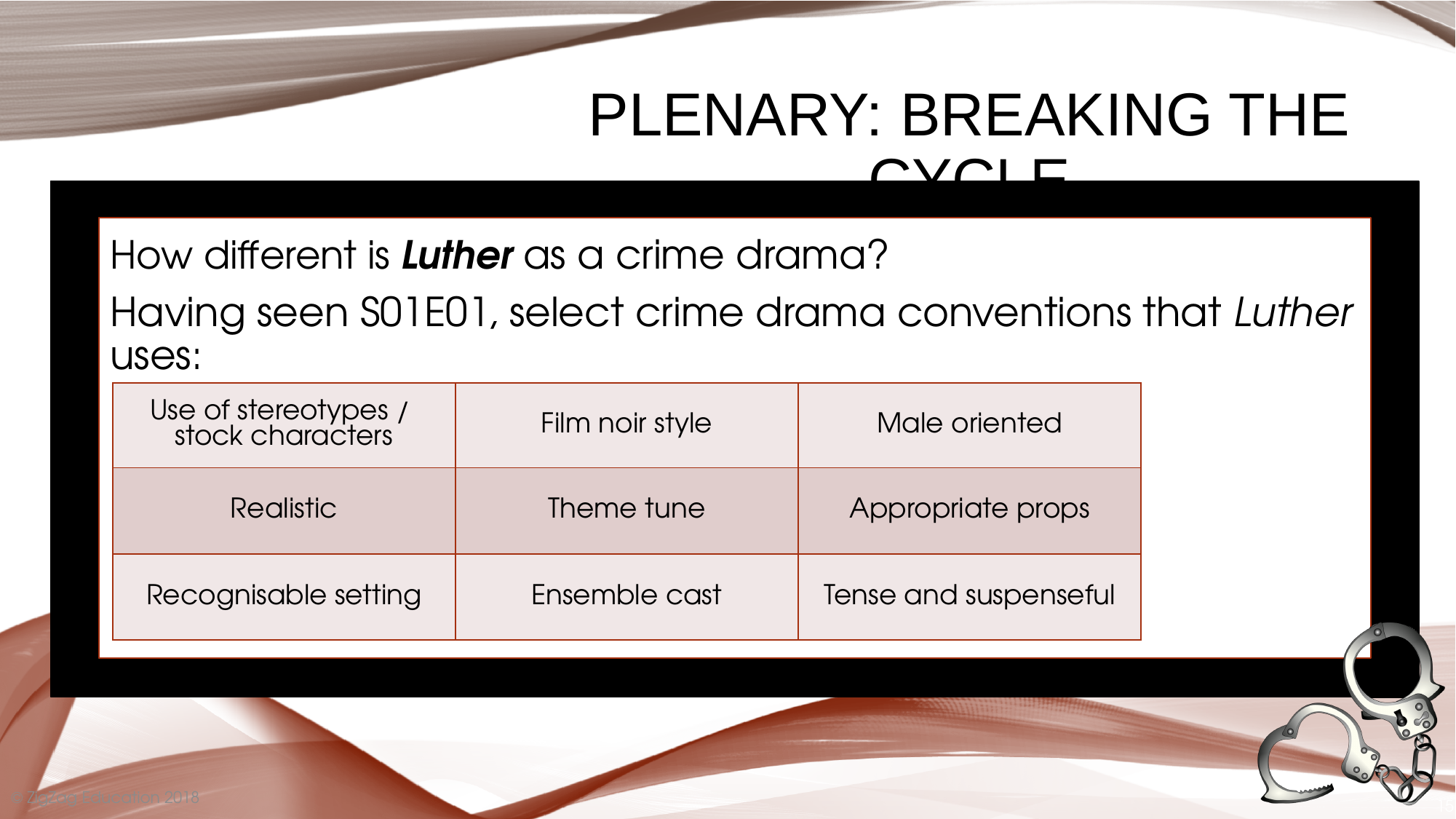

# Plenary: Breaking the cycle
How different is Luther as a crime drama?
Having seen S01E01, select crime drama conventions that Luther uses:

| Use of stereotypes / stock characters | Film noir style | Male oriented |
| --- | --- | --- |
| Realistic | Theme tune | Appropriate props |
| Recognisable setting | Ensemble cast | Tense and suspenseful |
© ZigZag Education 2018